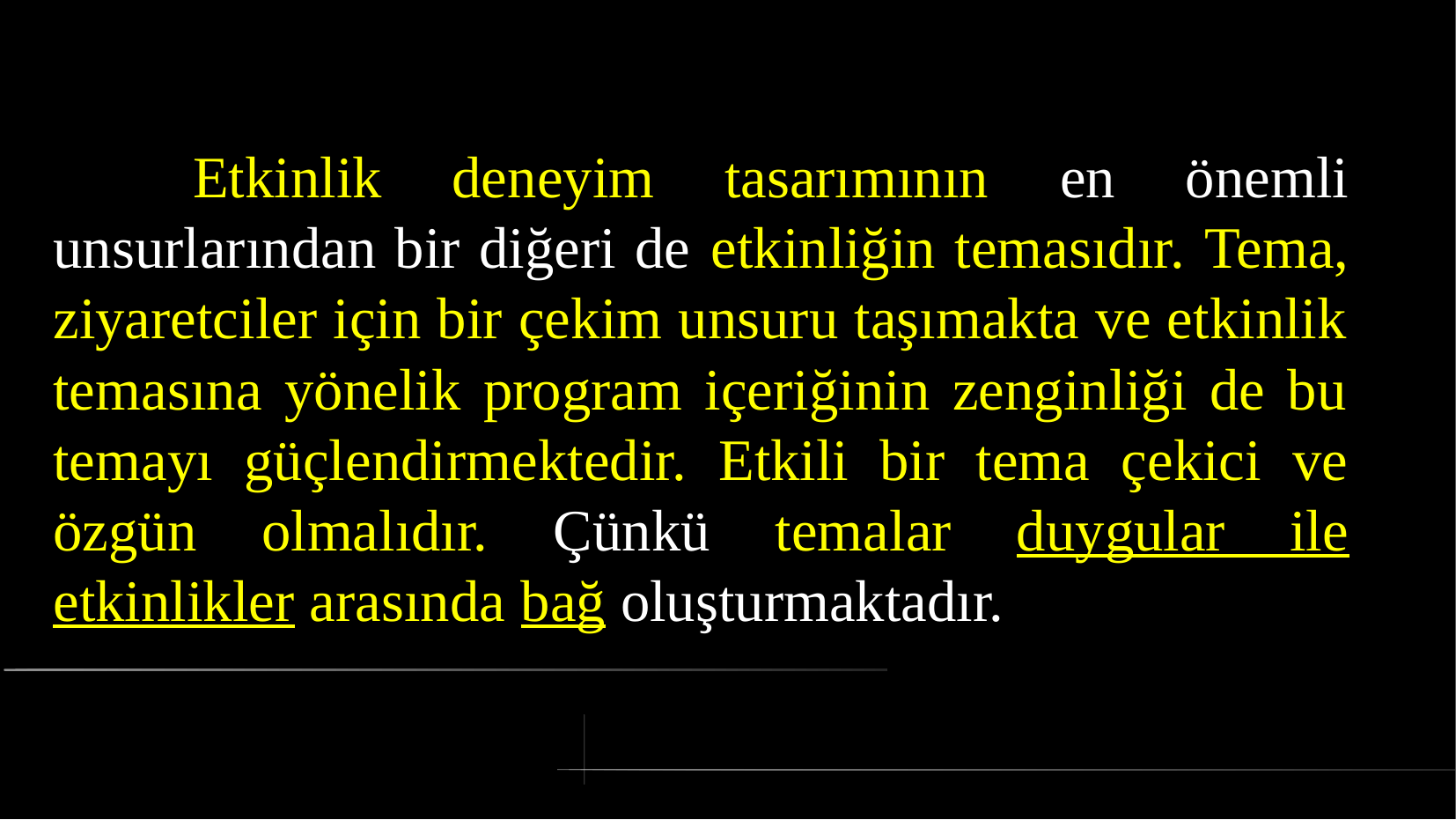

# Etkinlik deneyim tasarımının en önemli unsurlarından bir diğeri de etkinliğin temasıdır. Tema, ziyaretciler için bir çekim unsuru taşımakta ve etkinlik temasına yönelik program içeriğinin zenginliği de bu temayı güçlendirmektedir. Etkili bir tema çekici ve özgün olmalıdır. Çünkü temalar duygular ile etkinlikler arasında bağ oluşturmaktadır.